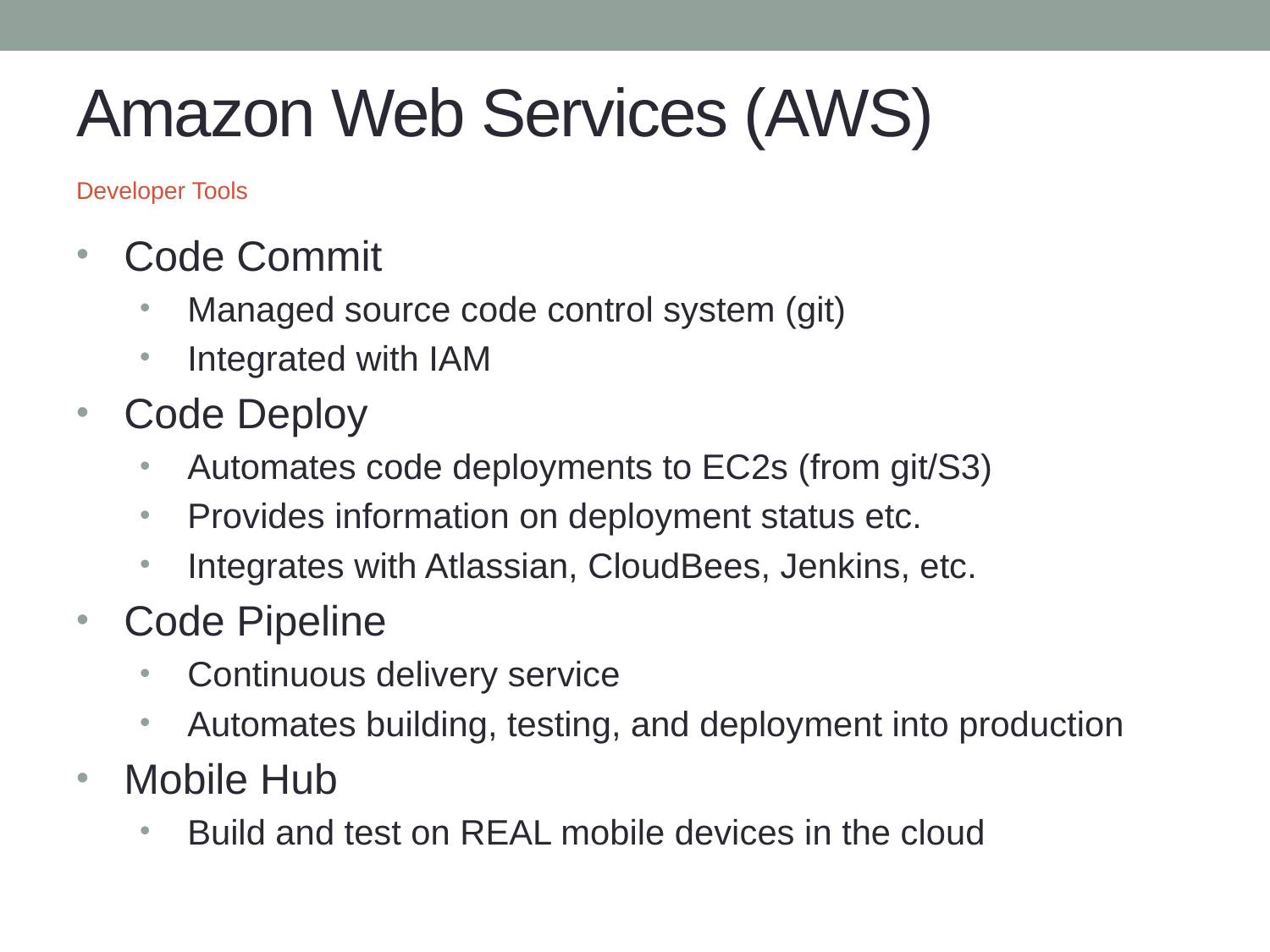

# Amazon Web Services (AWS)
Developer Tools
Code Commit
Managed source code control system (git)
Integrated with IAM
Code Deploy
Automates code deployments to EC2s (from git/S3)
Provides information on deployment status etc.
Integrates with Atlassian, CloudBees, Jenkins, etc.
Code Pipeline
Continuous delivery service
Automates building, testing, and deployment into production
Mobile Hub
Build and test on REAL mobile devices in the cloud